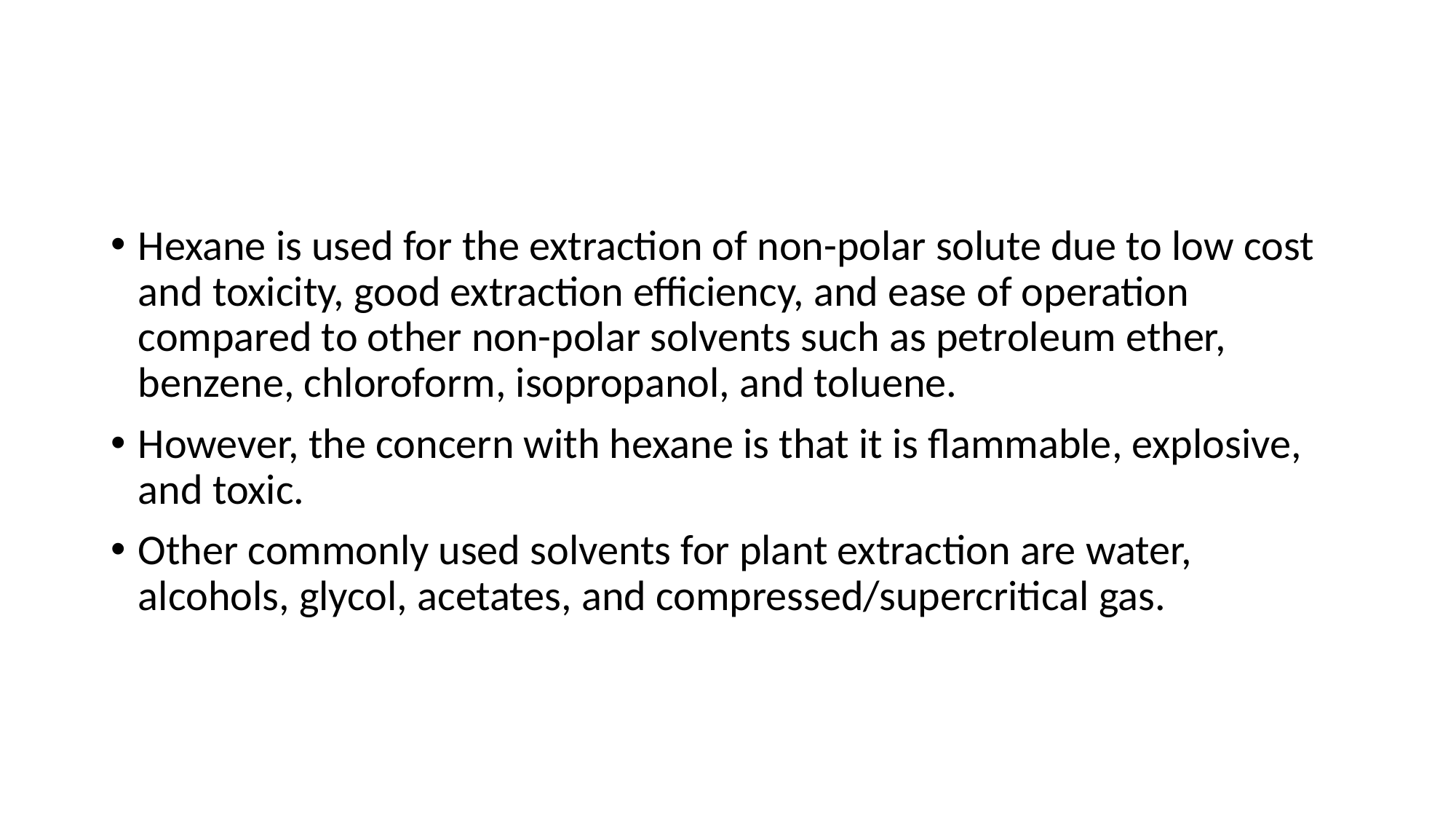

#
Hexane is used for the extraction of non-polar solute due to low cost and toxicity, good extraction efficiency, and ease of operation compared to other non-polar solvents such as petroleum ether, benzene, chloroform, isopropanol, and toluene.
However, the concern with hexane is that it is flammable, explosive, and toxic.
Other commonly used solvents for plant extraction are water, alcohols, glycol, acetates, and compressed/supercritical gas.